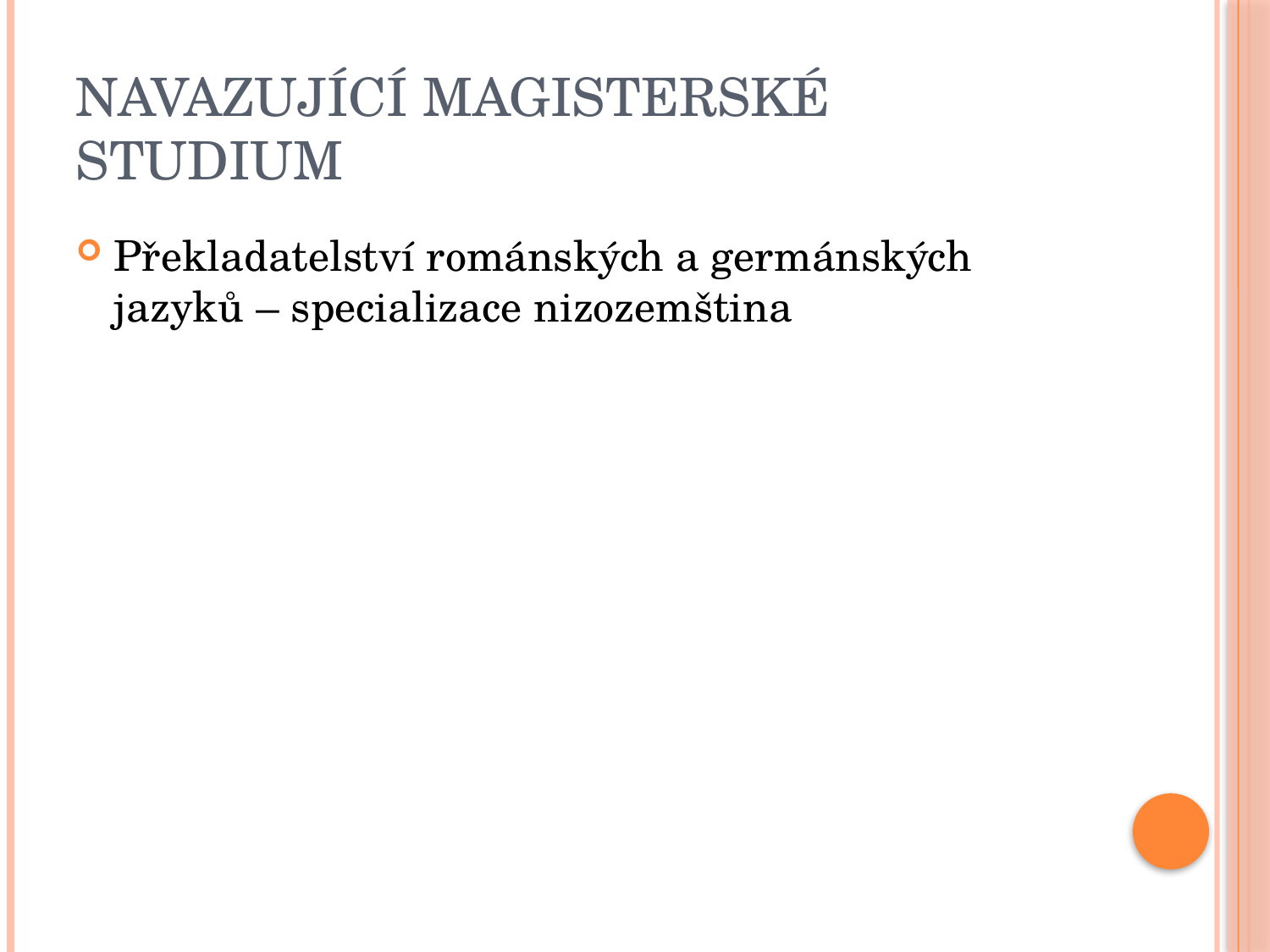

# Navazující magisterské studium
Překladatelství románských a germánských jazyků – specializace nizozemština